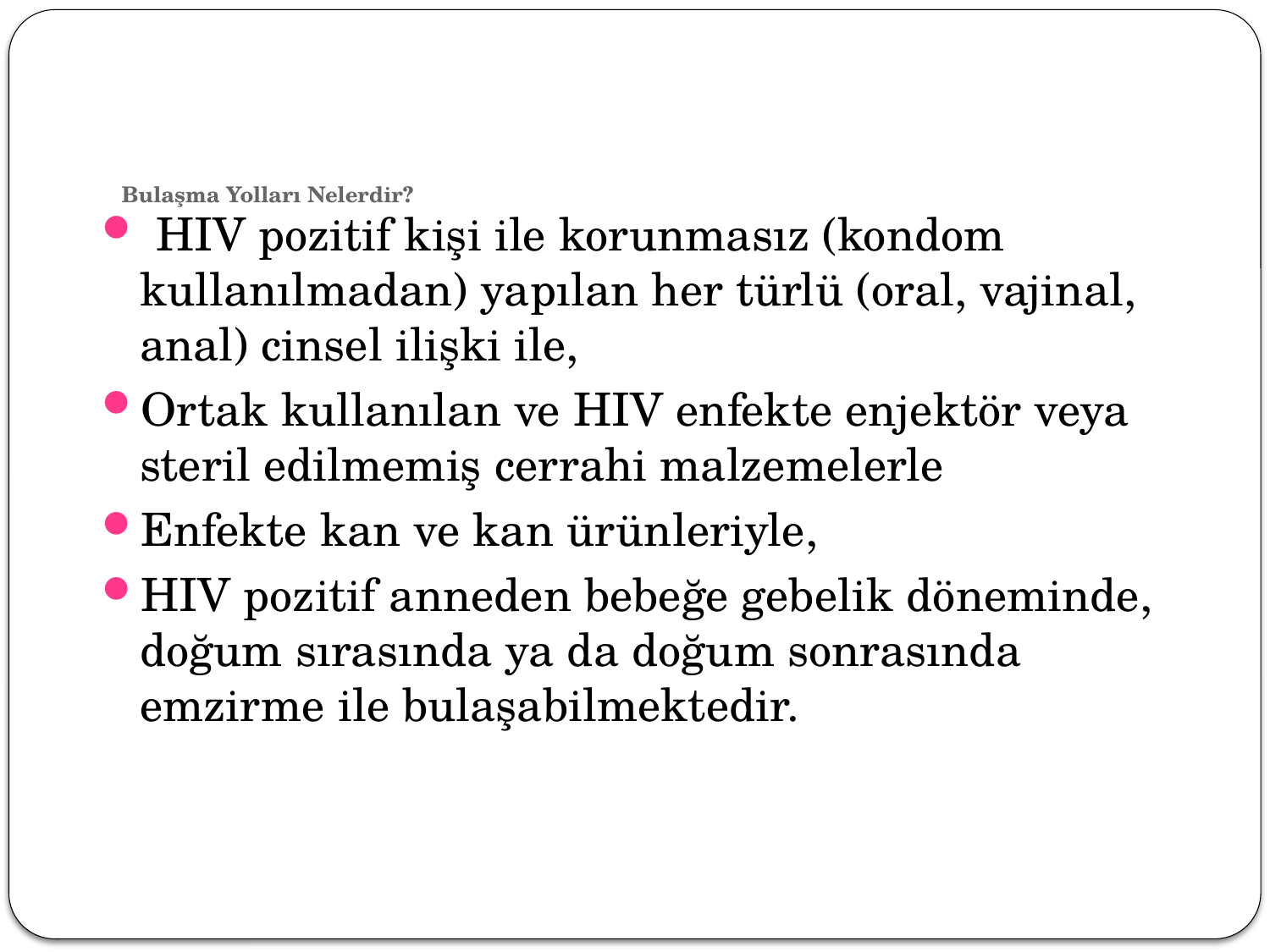

# Bulaşma Yolları Nelerdir?
 HIV pozitif kişi ile korunmasız (kondom kullanılmadan) yapılan her türlü (oral, vajinal, anal) cinsel ilişki ile,
Ortak kullanılan ve HIV enfekte enjektör veya steril edilmemiş cerrahi malzemelerle
Enfekte kan ve kan ürünleriyle,
HIV pozitif anneden bebeğe gebelik döneminde, doğum sırasında ya da doğum sonrasında emzirme ile bulaşabilmektedir.